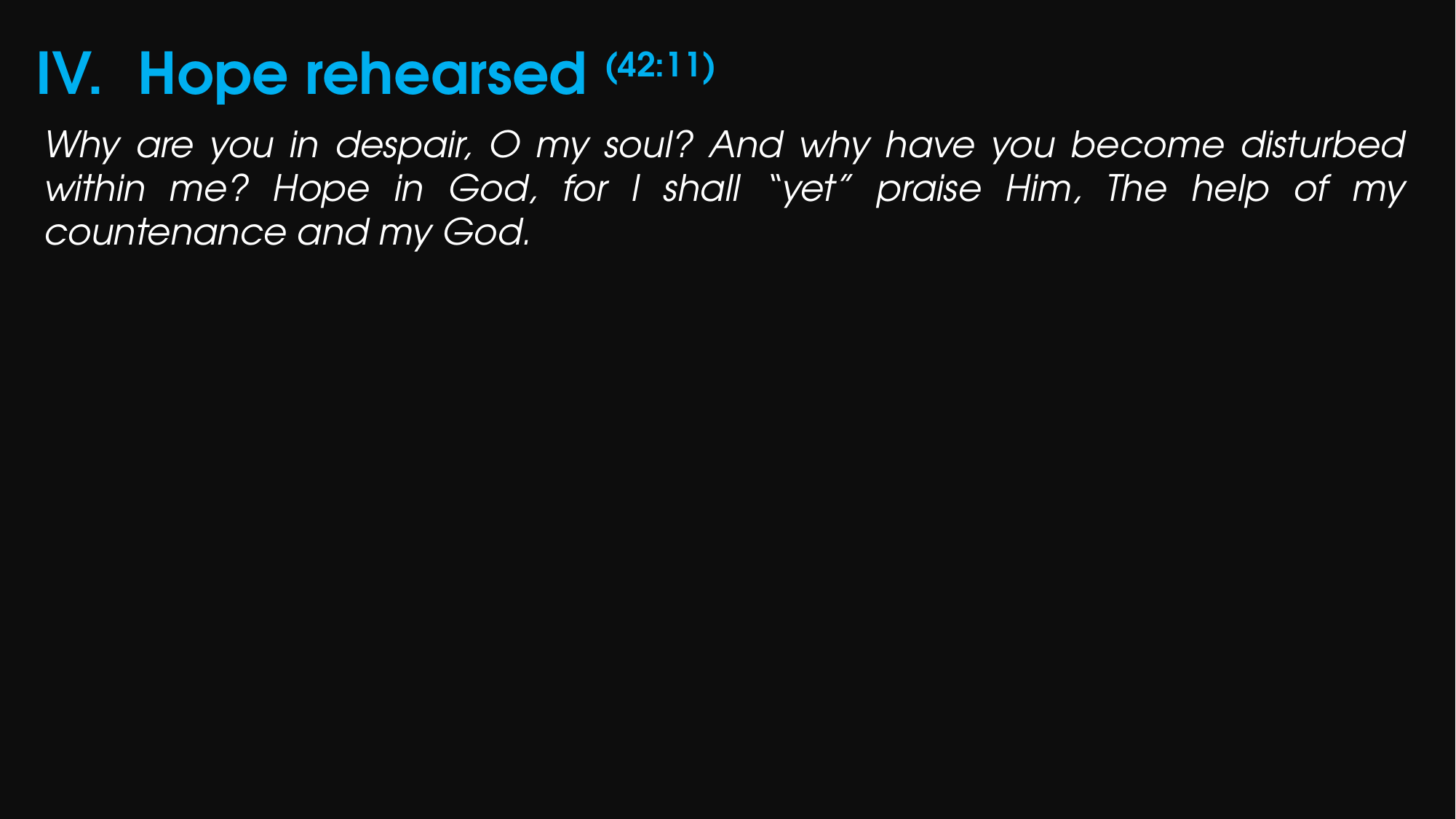

Hope rehearsed (42:11)
Why are you in despair, O my soul? And why have you become disturbed within me? Hope in God, for I shall “yet” praise Him, The help of my countenance and my God.